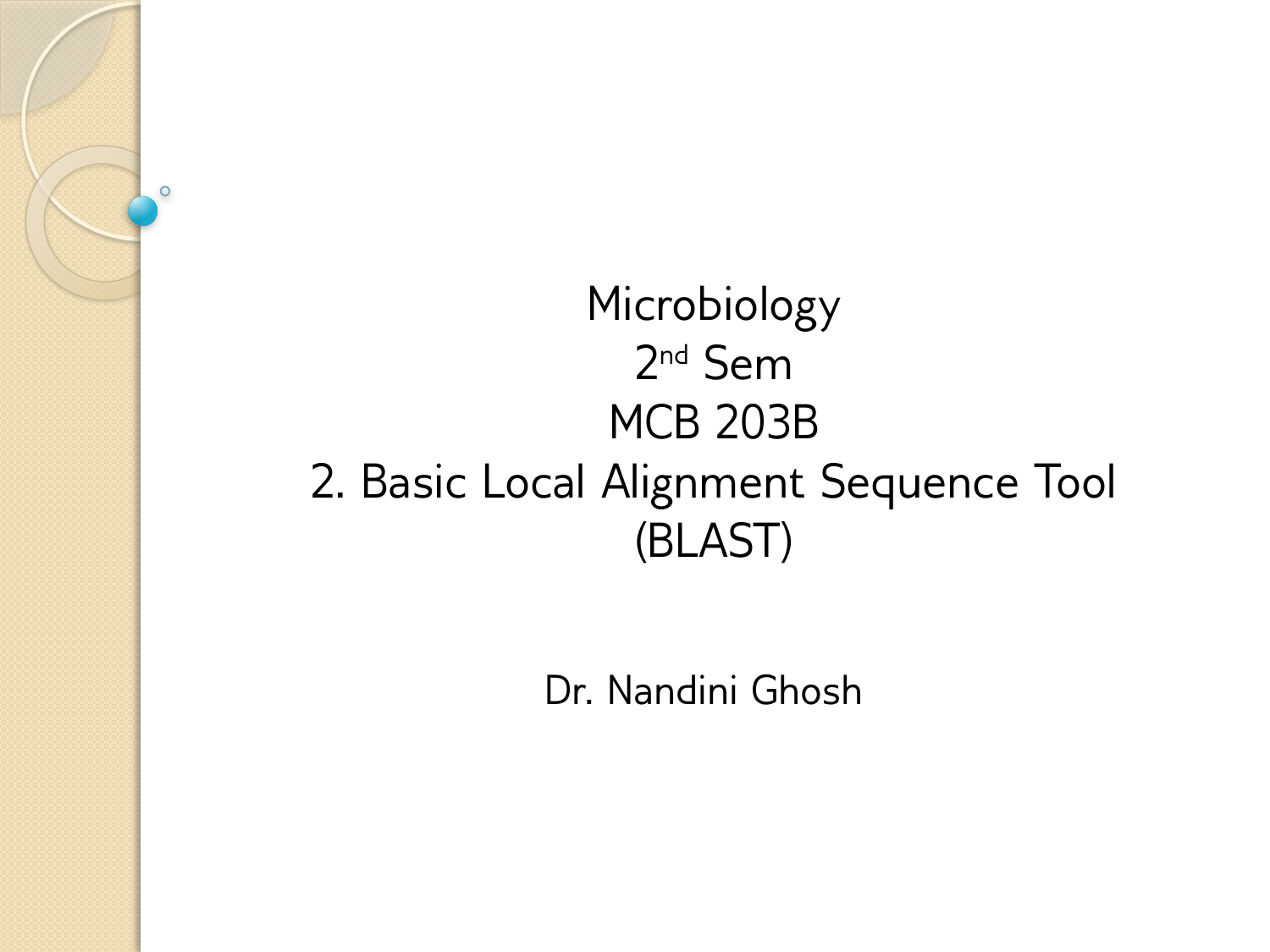

Microbiology
2nd Sem
MCB 203B
2. Basic Local Alignment Sequence Tool (BLAST)
Dr. Nandini Ghosh